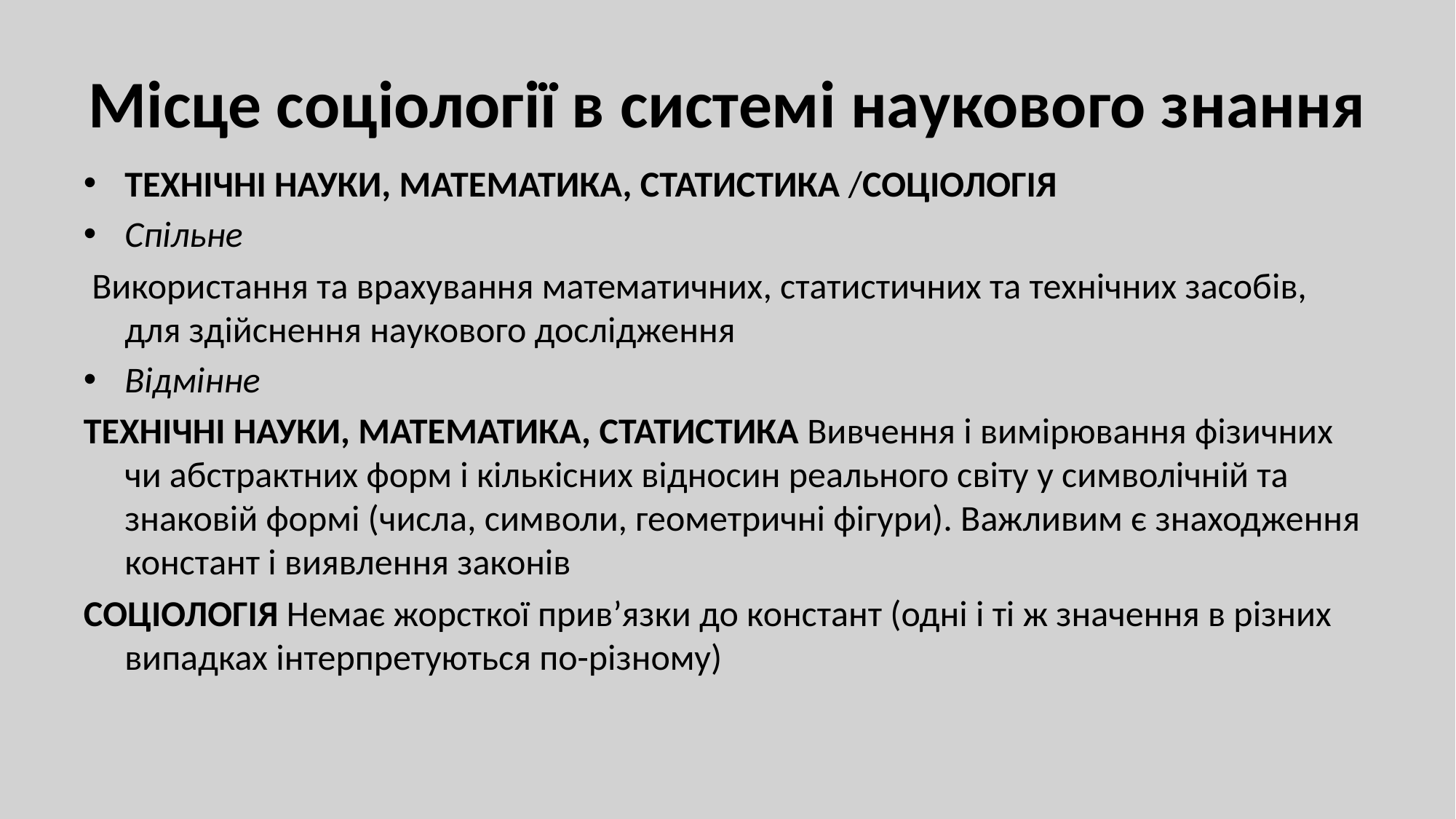

# Місце соціології в системі наукового знання
ТЕХНІЧНІ НАУКИ, МАТЕМАТИКА, СТАТИСТИКА /СОЦІОЛОГІЯ
Спільне
 Використання та врахування математичних, статистичних та технічних засобів, для здійснення наукового дослідження
Відмінне
ТЕХНІЧНІ НАУКИ, МАТЕМАТИКА, СТАТИСТИКА Вивчення і вимірювання фізичних чи абстрактних форм і кількісних відносин реального світу у символічній та знаковій формі (числа, символи, геометричні фігури). Важливим є знаходження констант і виявлення законів
СОЦІОЛОГІЯ Немає жорсткої прив’язки до констант (одні і ті ж значення в різних випадках інтерпретуються по-різному)